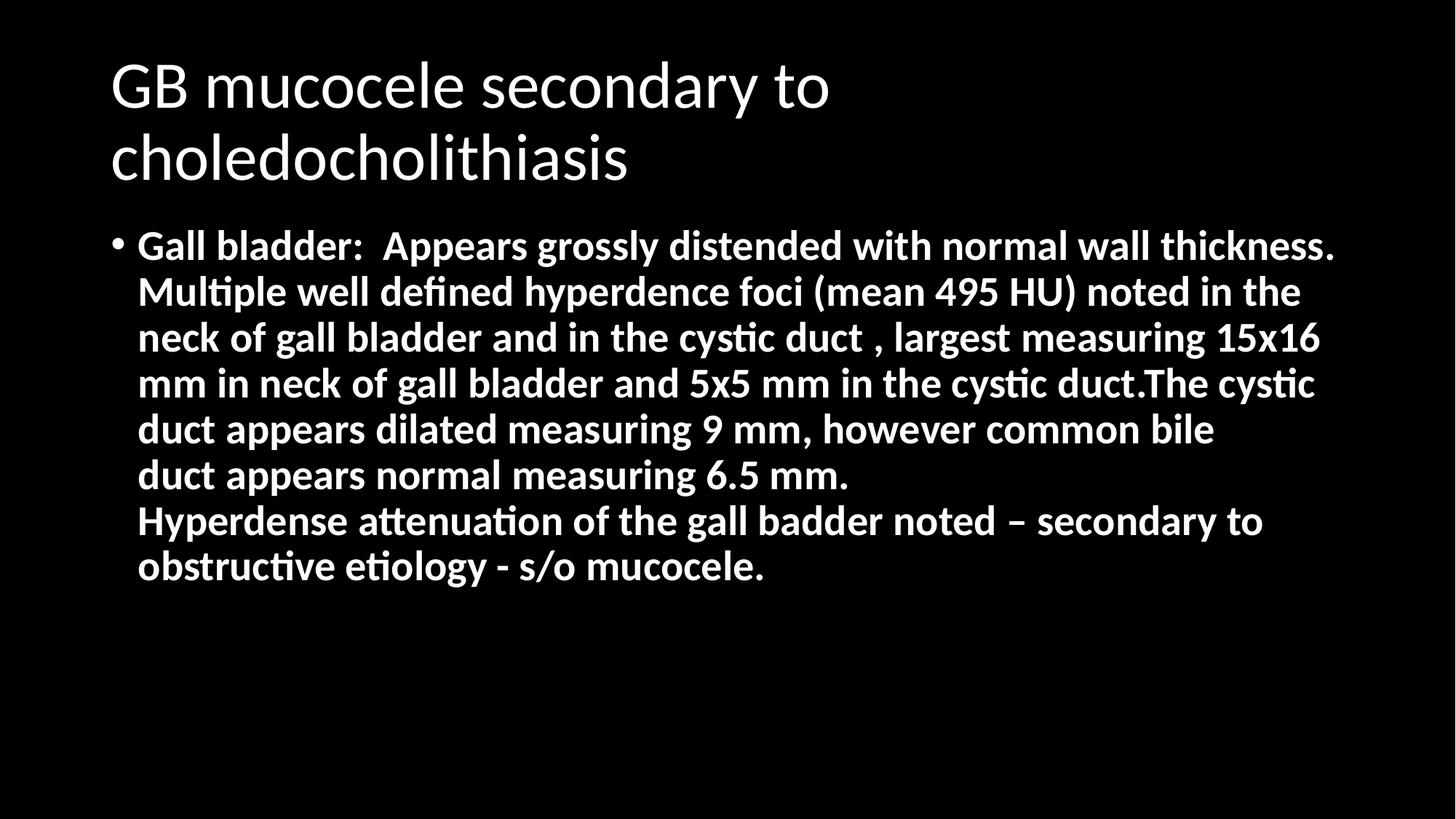

# GB mucocele secondary to choledocholithiasis
Gall bladder:  Appears grossly distended with normal wall thickness. Multiple well defined hyperdence foci (mean 495 HU) noted in the neck of gall bladder and in the cystic duct , largest measuring 15x16 mm in neck of gall bladder and 5x5 mm in the cystic duct.The cystic duct appears dilated measuring 9 mm, however common bile duct appears normal measuring 6.5 mm.
Hyperdense attenuation of the gall badder noted – secondary to  obstructive etiology - s/o mucocele.